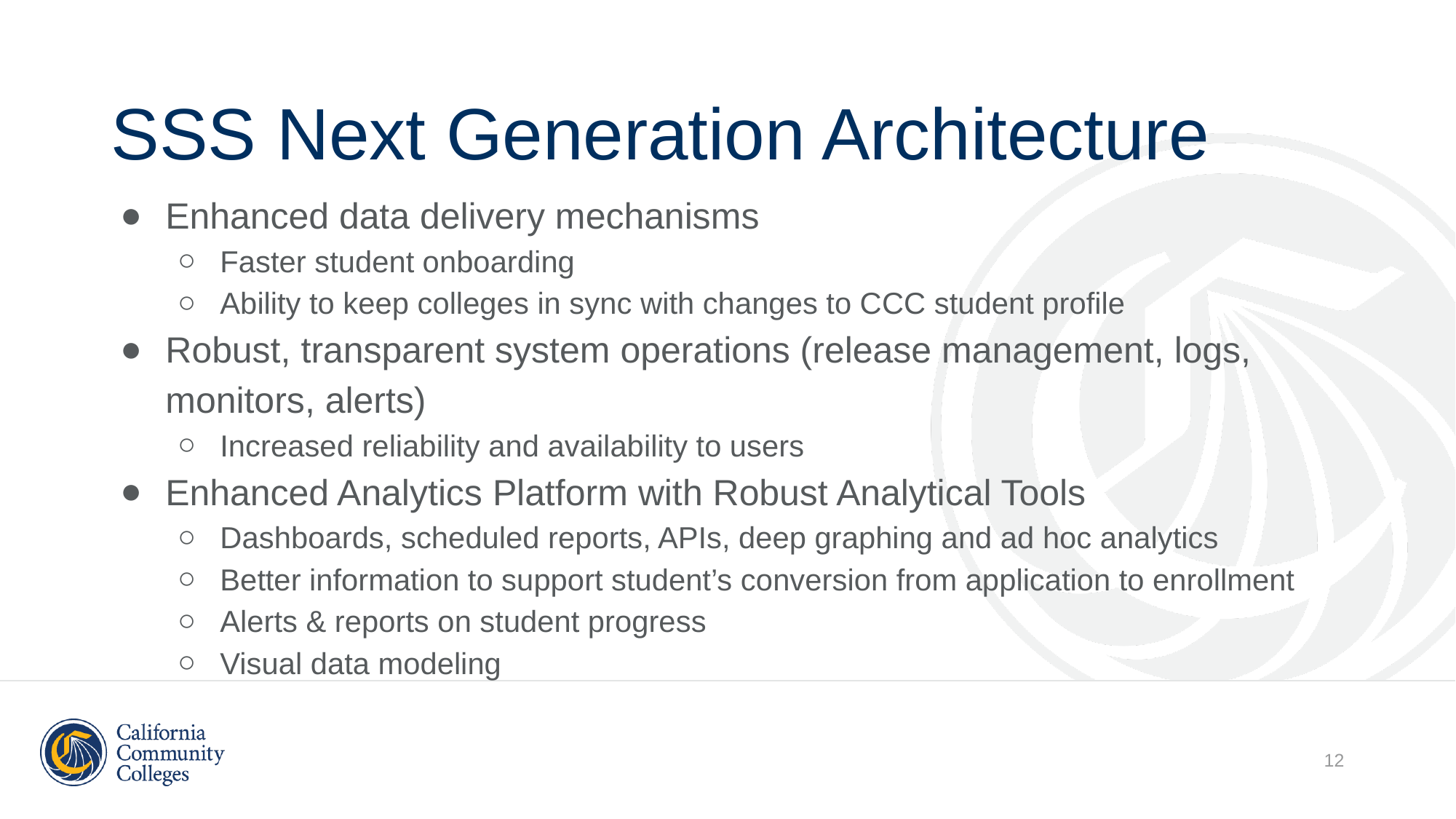

# SSS Next Generation Architecture
Enhanced data delivery mechanisms
Faster student onboarding
Ability to keep colleges in sync with changes to CCC student profile
Robust, transparent system operations (release management, logs, monitors, alerts)
Increased reliability and availability to users
Enhanced Analytics Platform with Robust Analytical Tools
Dashboards, scheduled reports, APIs, deep graphing and ad hoc analytics
Better information to support student’s conversion from application to enrollment
Alerts & reports on student progress
Visual data modeling
12